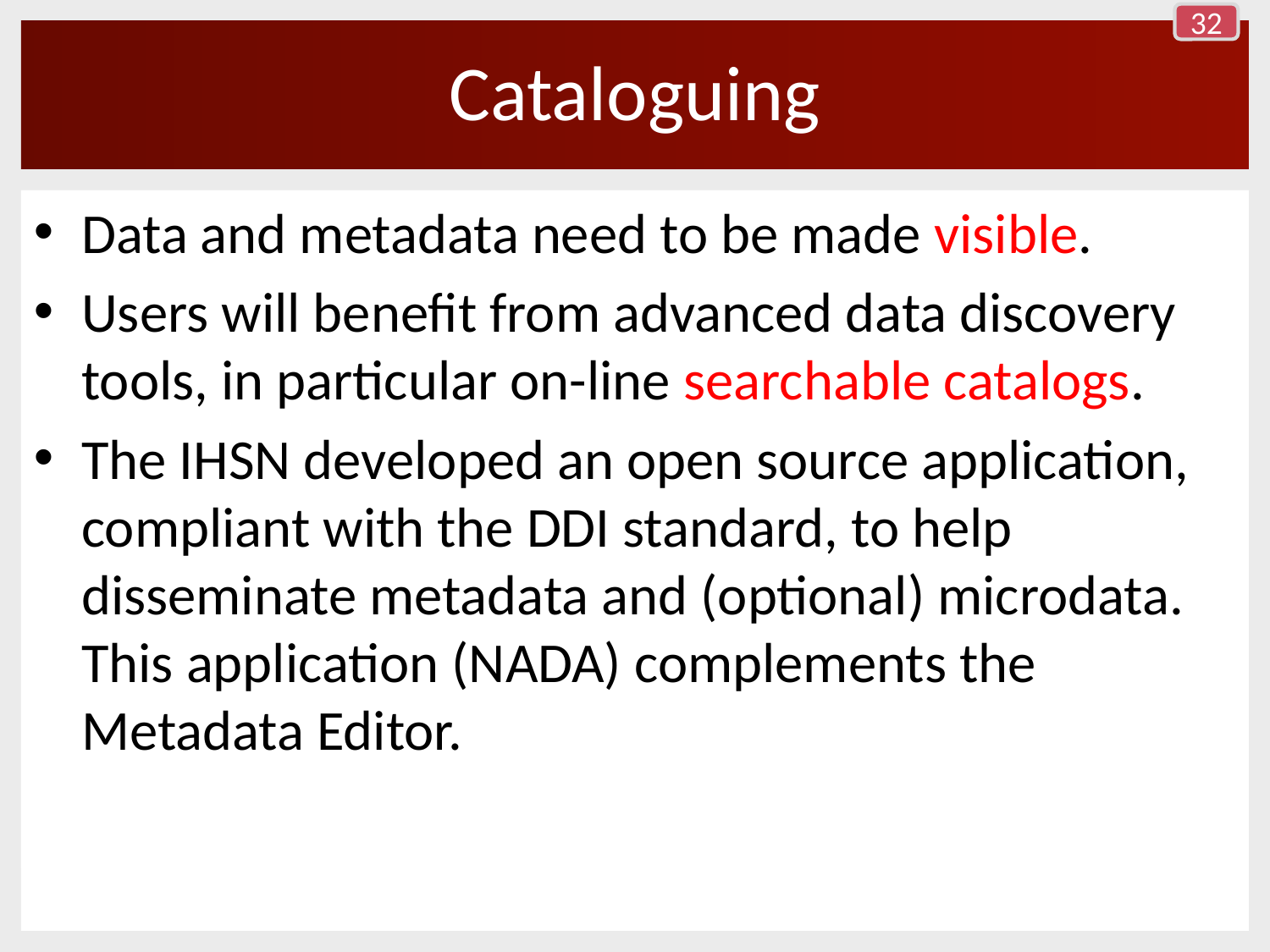

32
# Cataloguing
Data and metadata need to be made visible.
Users will benefit from advanced data discovery tools, in particular on-line searchable catalogs.
The IHSN developed an open source application, compliant with the DDI standard, to help disseminate metadata and (optional) microdata. This application (NADA) complements the Metadata Editor.